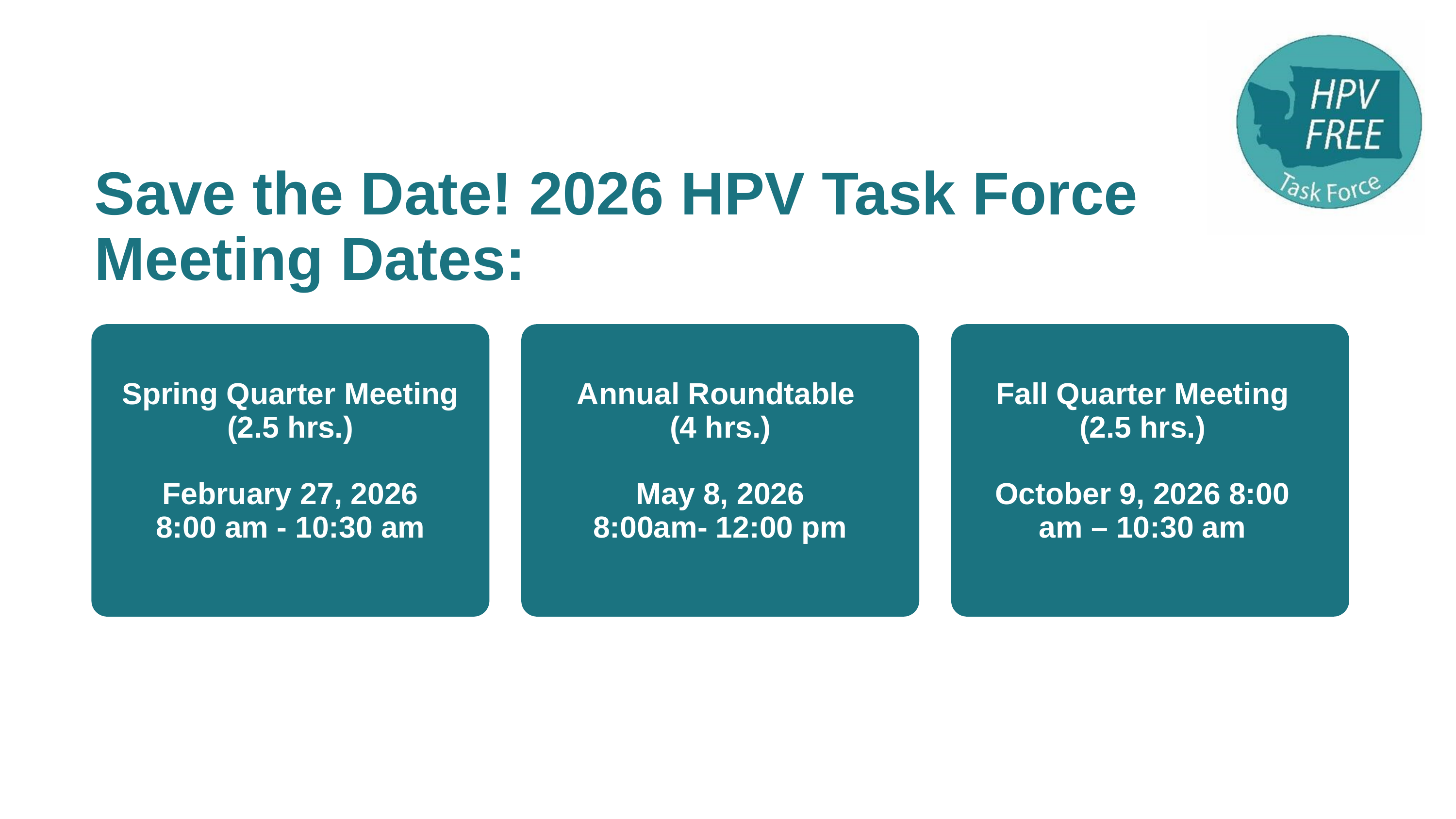

Save the Date! 2026 HPV Task Force Meeting Dates:

Spring Quarter Meeting (2.5 hrs.)

February 27, 2026
8:00 am - 10:30 am
Annual Roundtable
(4 hrs.)

May 8, 2026
8:00am- 12:00 pm
Fall Quarter Meeting (2.5 hrs.)

October 9, 2026 8:00 am – 10:30 am